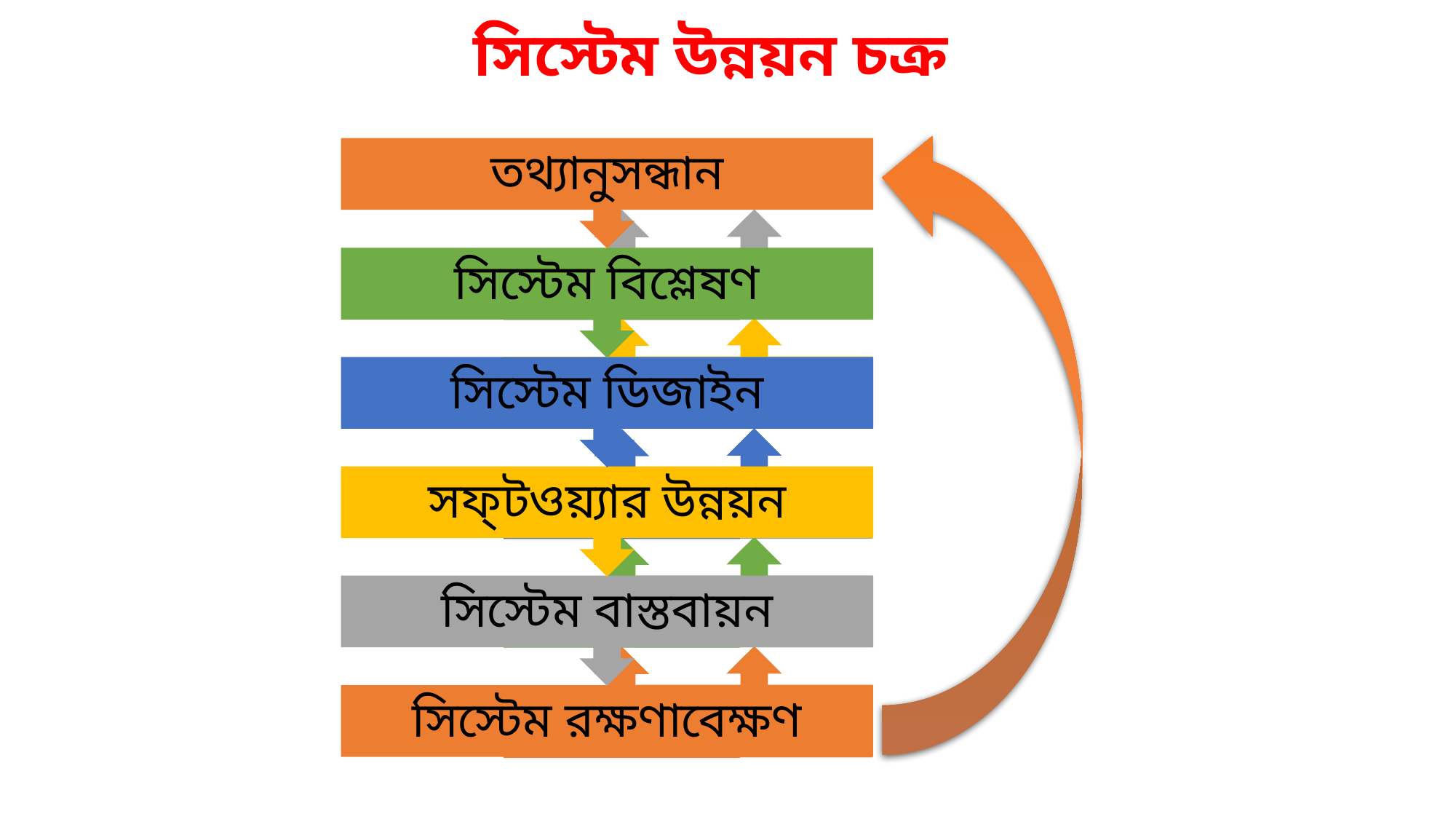

সিস্টেম উন্নয়ন চক্র

সিস্টেম রক্ষণাবেক্ষণ
সিস্টেম বাস্তবায়ন
সফ্‌টওয়্যার উন্নয়ন
সিস্টেম ডিজাইন
সিস্টেম বিশ্লেষণ
তথ্যানুসন্ধান